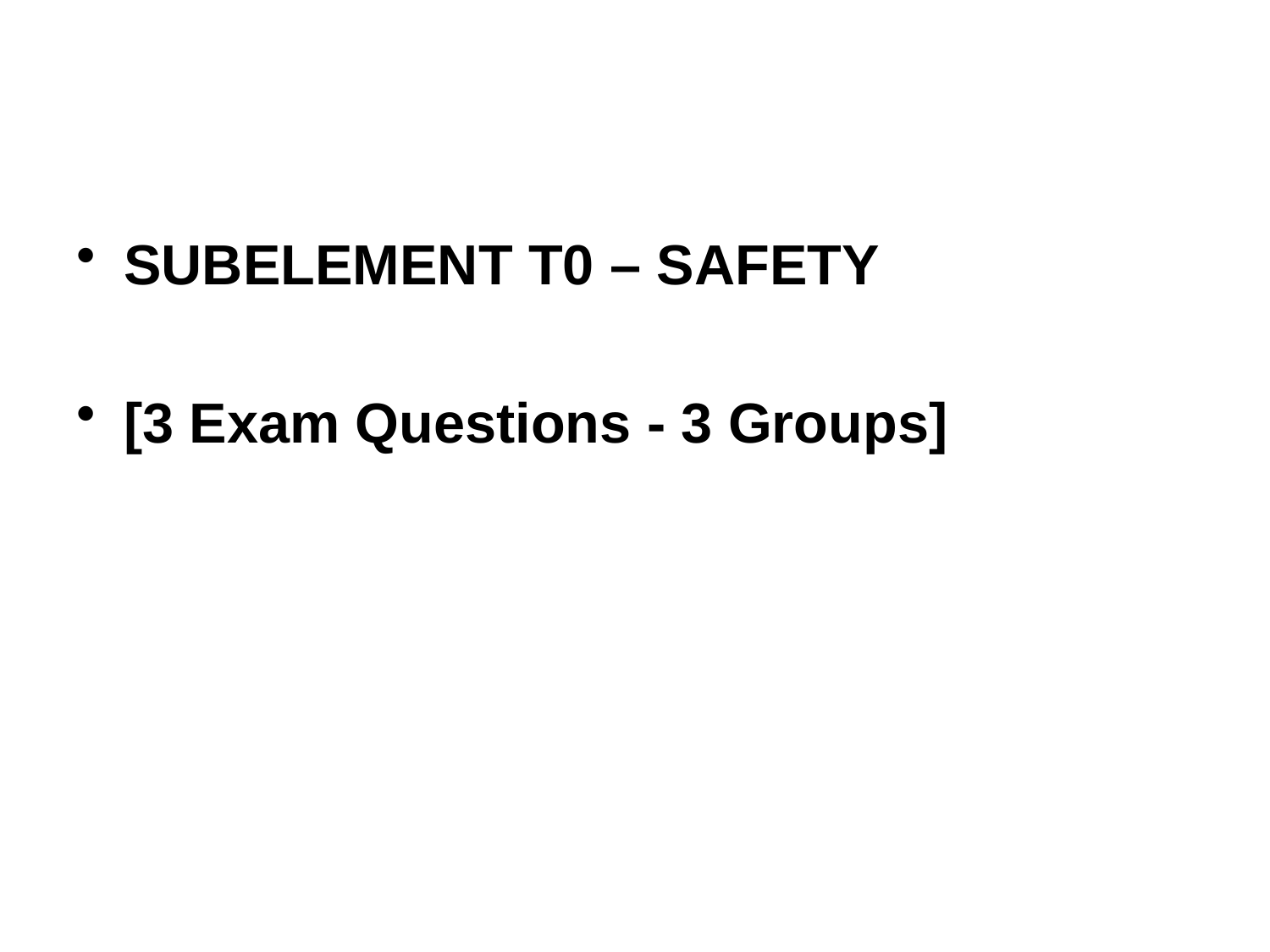

SUBELEMENT T0 – SAFETY

[3 Exam Questions - 3 Groups]